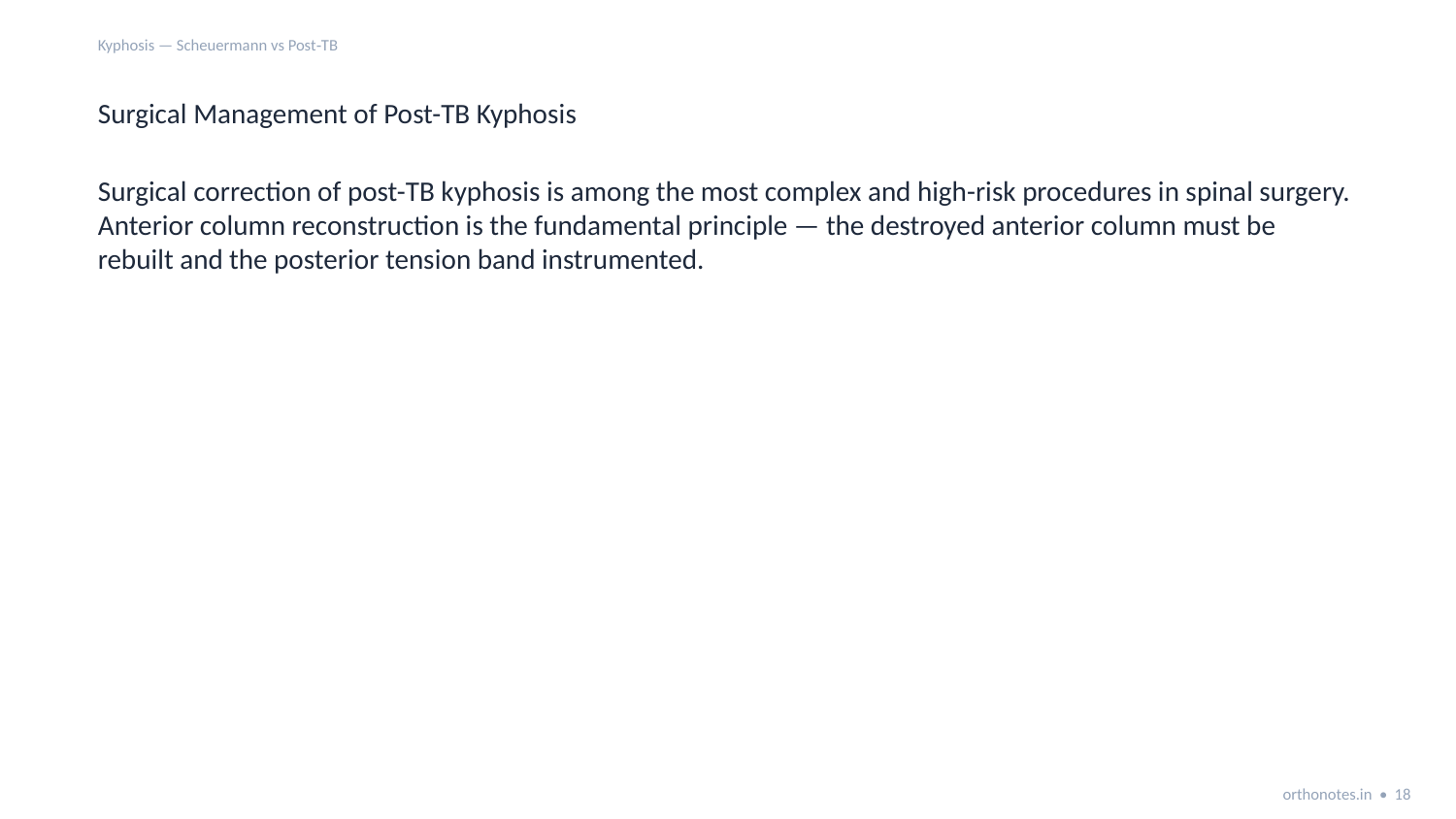

Kyphosis — Scheuermann vs Post‑TB
Surgical Management of Post-TB Kyphosis
Surgical correction of post-TB kyphosis is among the most complex and high-risk procedures in spinal surgery. Anterior column reconstruction is the fundamental principle — the destroyed anterior column must be rebuilt and the posterior tension band instrumented.
orthonotes.in  •  18